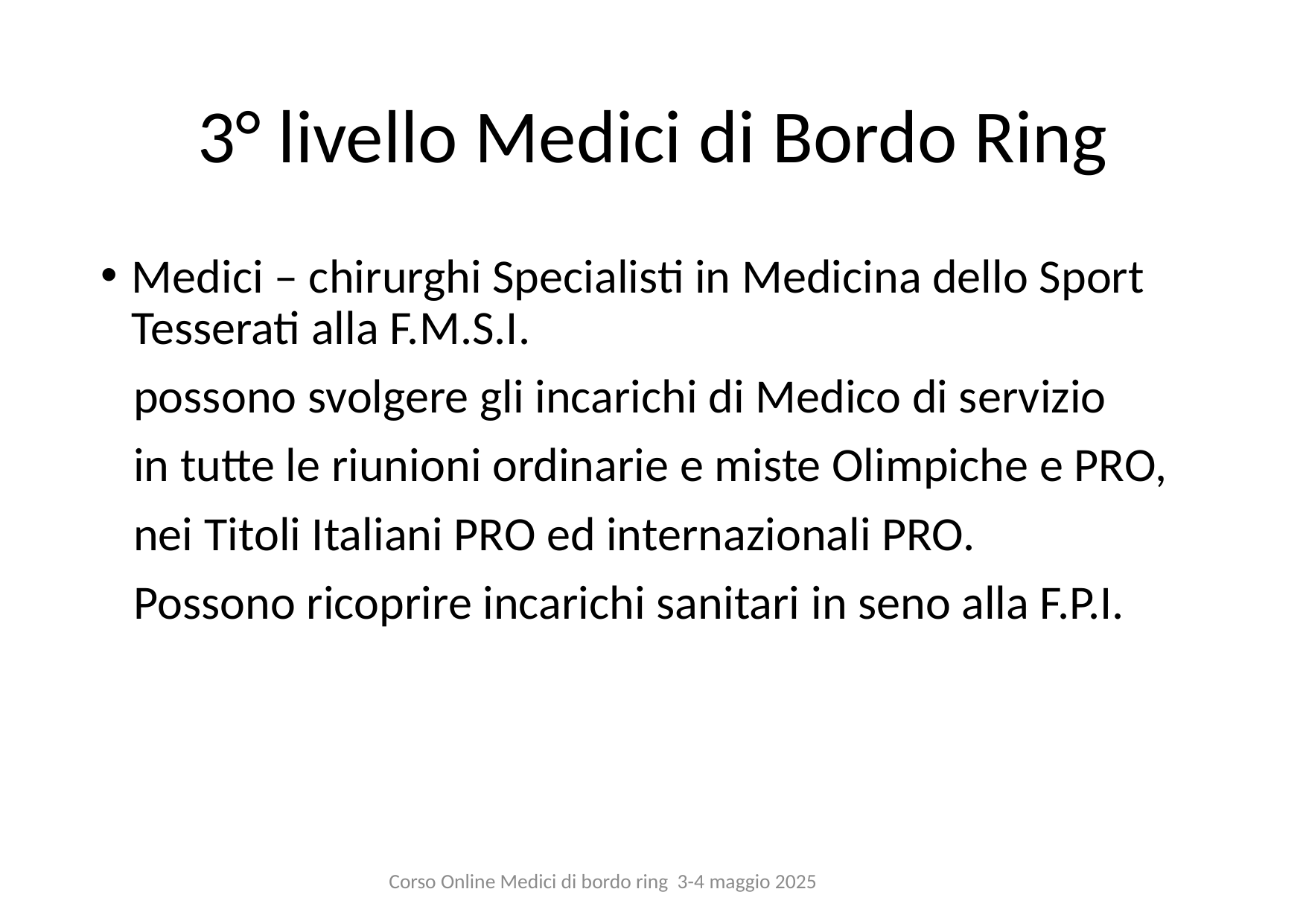

# 3° livello Medici di Bordo Ring
Medici – chirurghi Specialisti in Medicina dello Sport Tesserati alla F.M.S.I.
   possono svolgere gli incarichi di Medico di servizio
   in tutte le riunioni ordinarie e miste Olimpiche e PRO,
   nei Titoli Italiani PRO ed internazionali PRO.
   Possono ricoprire incarichi sanitari in seno alla F.P.I.
Corso Online Medici di bordo ring  3-4 maggio 2025